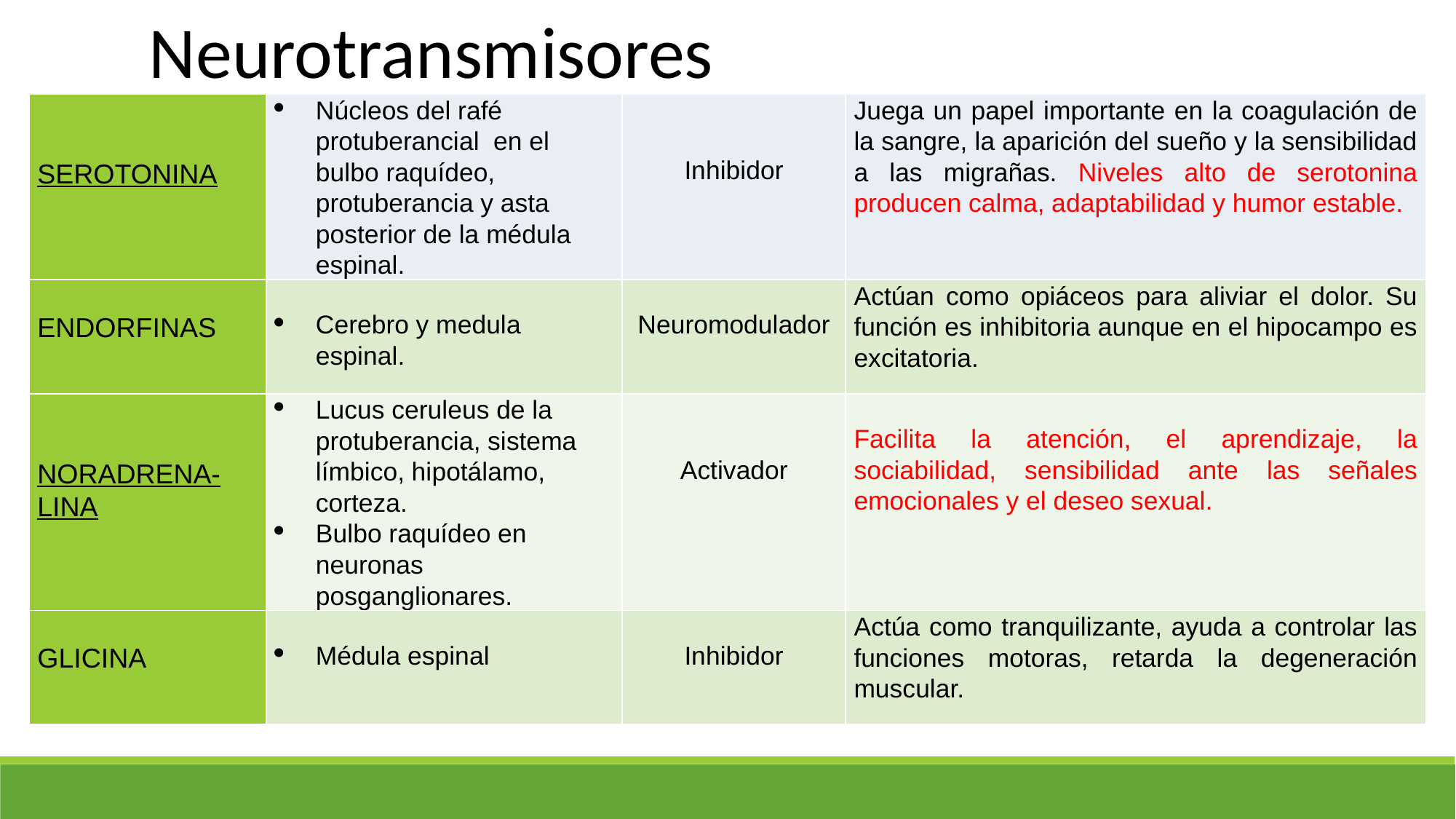

Neurotransmisores
| SEROTONINA | Núcleos del rafé protuberancial en el bulbo raquídeo, protuberancia y asta posterior de la médula espinal. | Inhibidor | Juega un papel importante en la coagulación de la sangre, la aparición del sueño y la sensibilidad a las migrañas. Niveles alto de serotonina producen calma, adaptabilidad y humor estable. |
| --- | --- | --- | --- |
| ENDORFINAS | Cerebro y medula espinal. | Neuromodulador | Actúan como opiáceos para aliviar el dolor. Su función es inhibitoria aunque en el hipocampo es excitatoria. |
| NORADRENA-LINA | Lucus ceruleus de la protuberancia, sistema límbico, hipotálamo, corteza. Bulbo raquídeo en neuronas posganglionares. | Activador | Facilita la atención, el aprendizaje, la sociabilidad, sensibilidad ante las señales emocionales y el deseo sexual. |
| GLICINA | Médula espinal | Inhibidor | Actúa como tranquilizante, ayuda a controlar las funciones motoras, retarda la degeneración muscular. |